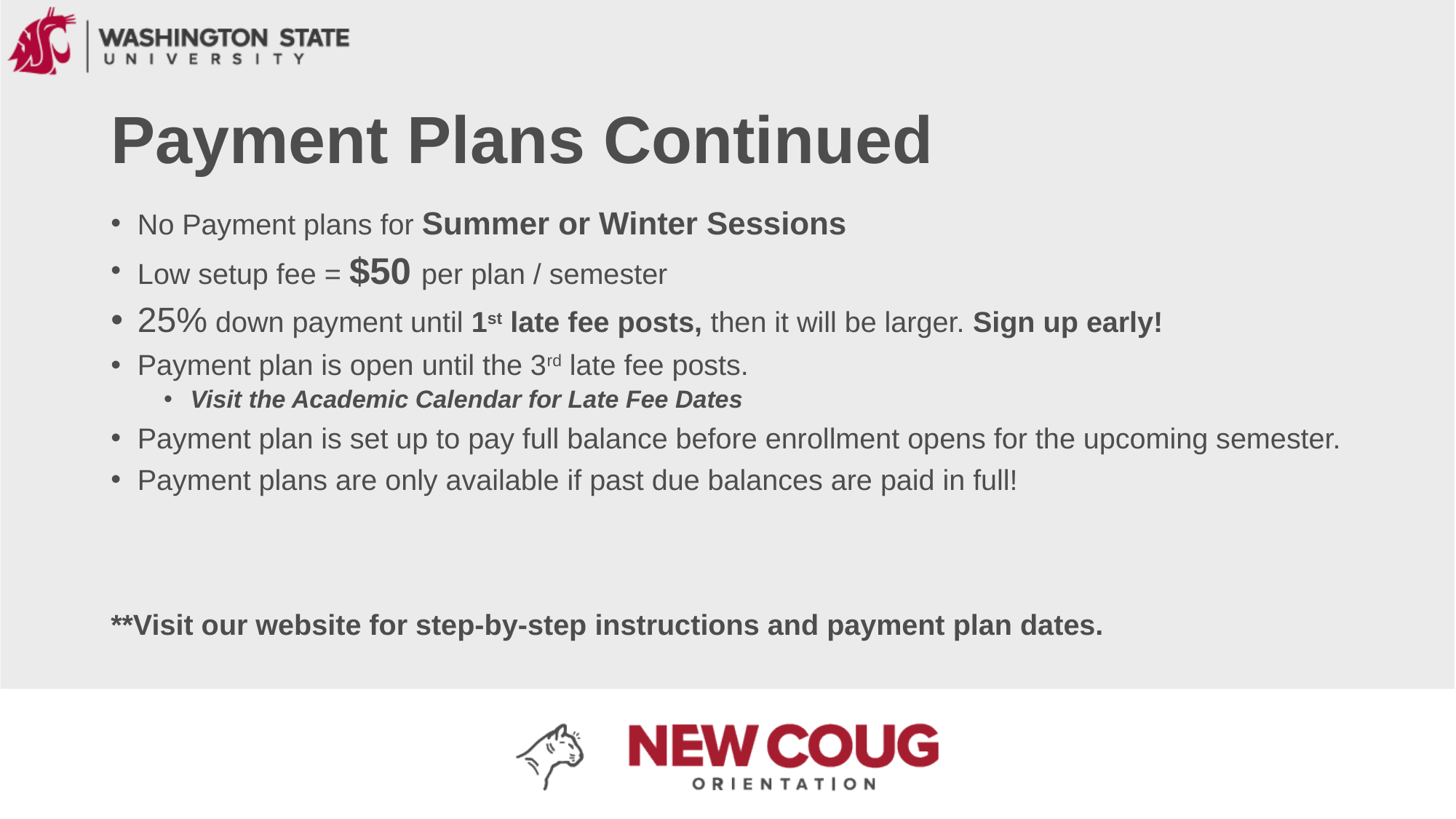

# Payment Plans Continued
No Payment plans for Summer or Winter Sessions
Low setup fee = $50 per plan / semester
25% down payment until 1st late fee posts, then it will be larger. Sign up early!
Payment plan is open until the 3rd late fee posts.
Visit the Academic Calendar for Late Fee Dates
Payment plan is set up to pay full balance before enrollment opens for the upcoming semester.
Payment plans are only available if past due balances are paid in full!

**Visit our website for step-by-step instructions and payment plan dates.